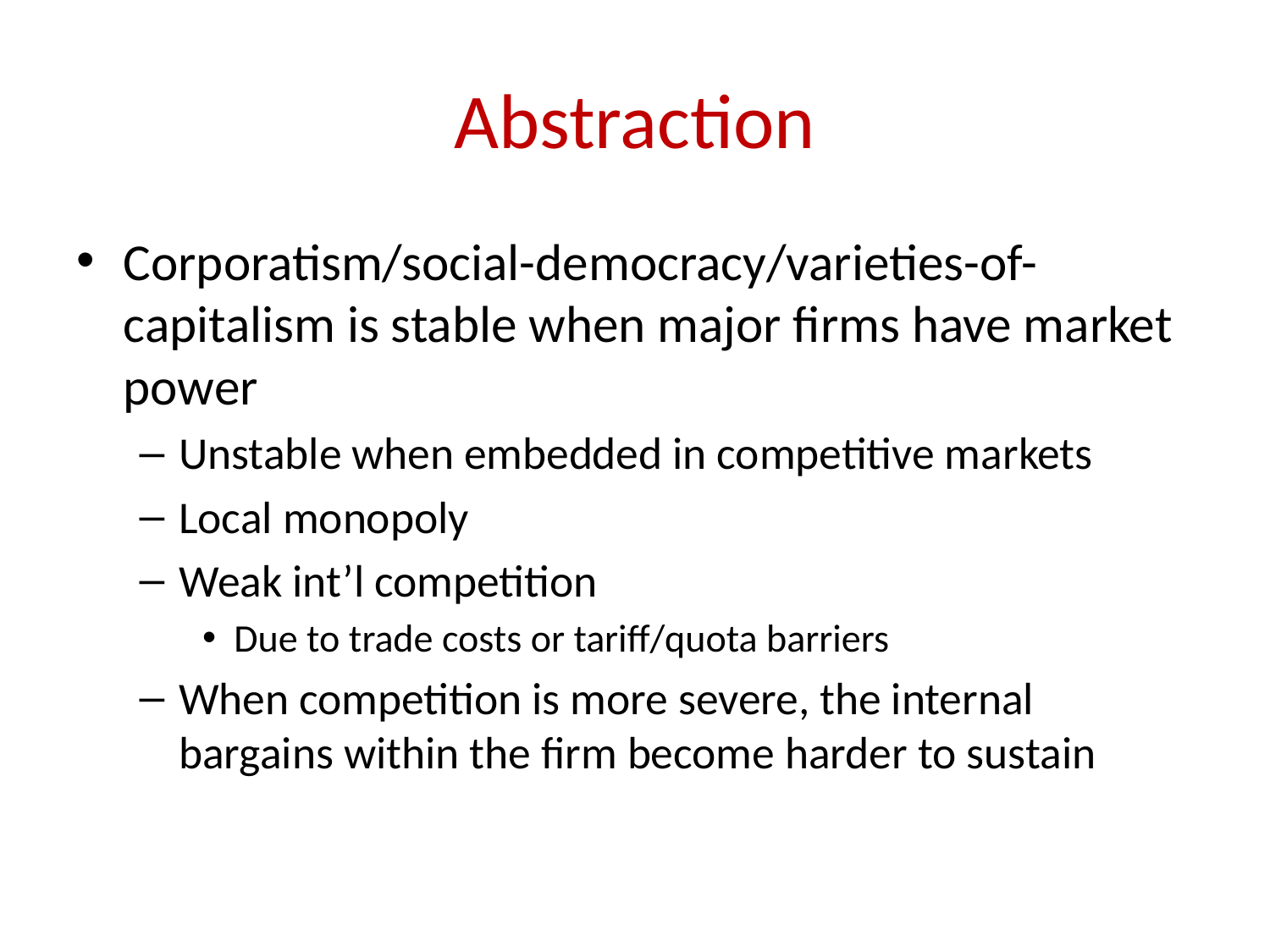

# Abstraction
Corporatism/social-democracy/varieties-of-capitalism is stable when major firms have market power
Unstable when embedded in competitive markets
Local monopoly
Weak int’l competition
Due to trade costs or tariff/quota barriers
When competition is more severe, the internal bargains within the firm become harder to sustain